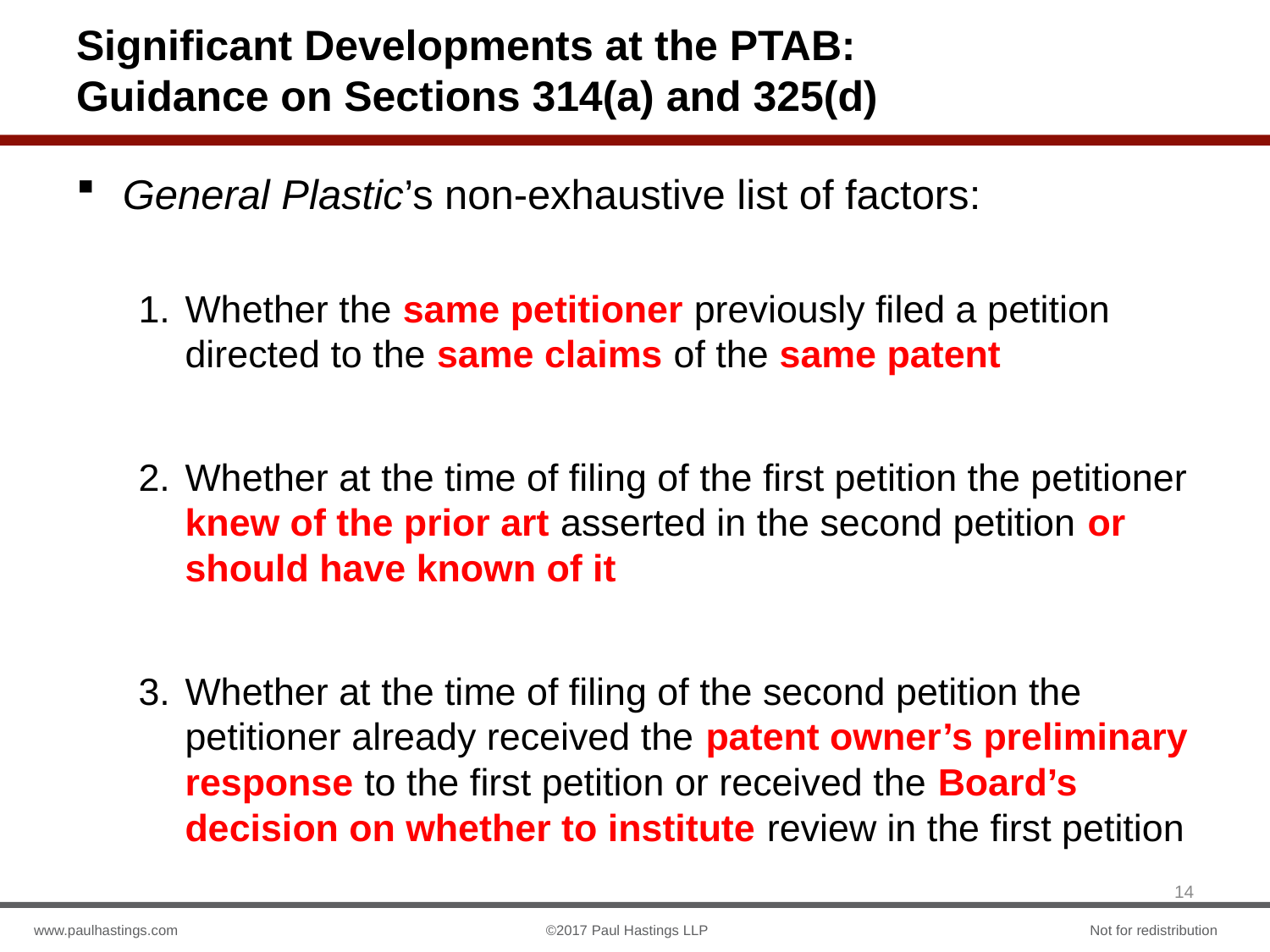

# Significant Developments at the PTAB: Guidance on Sections 314(a) and 325(d)
General Plastic’s non-exhaustive list of factors:

Whether the same petitioner previously filed a petition directed to the same claims of the same patent

Whether at the time of filing of the first petition the petitioner knew of the prior art asserted in the second petition or should have known of it

Whether at the time of filing of the second petition the petitioner already received the patent owner’s preliminary response to the first petition or received the Board’s decision on whether to institute review in the first petition
14